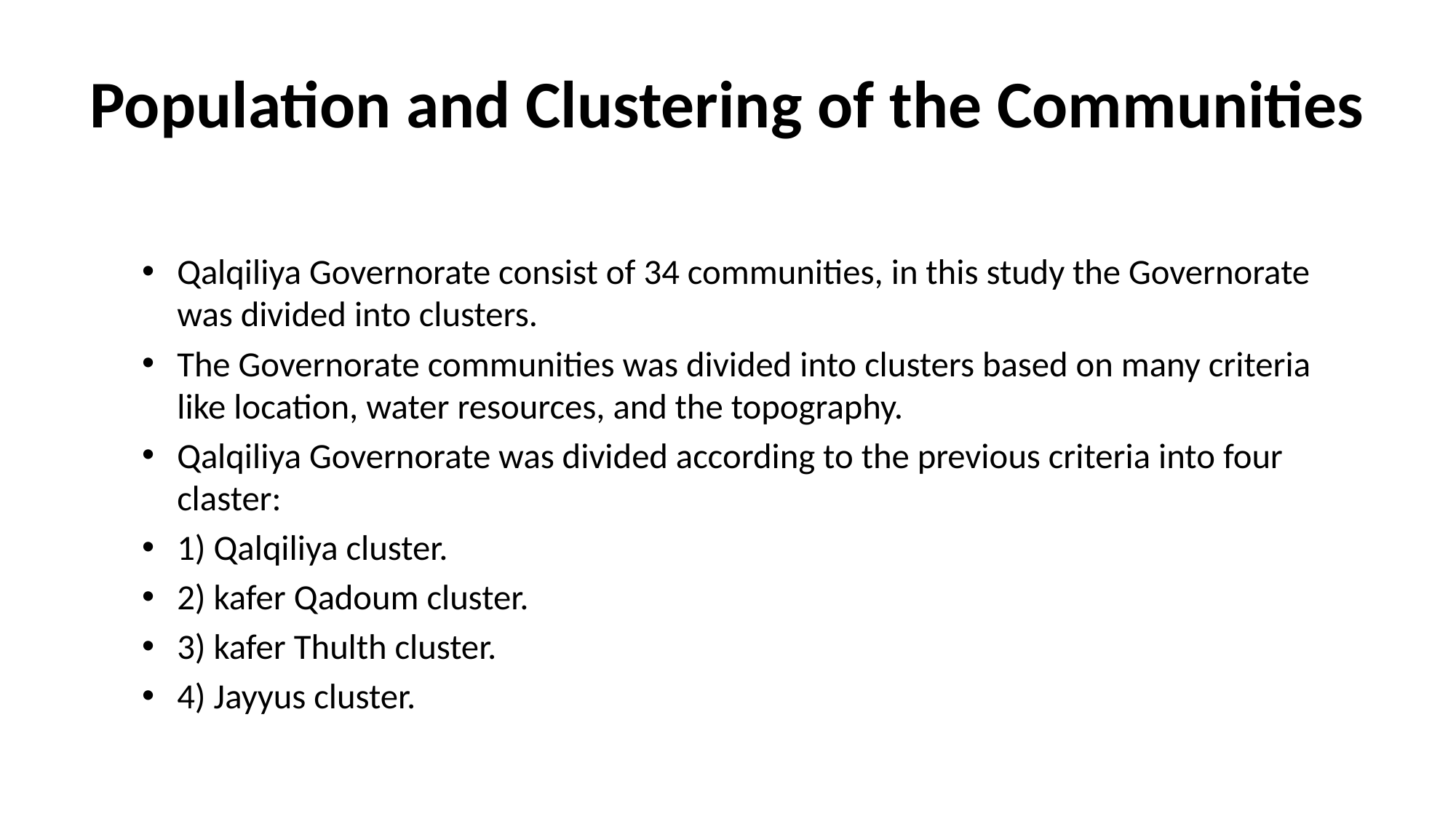

# Population and Clustering of the Communities
Qalqiliya Governorate consist of 34 communities, in this study the Governorate was divided into clusters.
The Governorate communities was divided into clusters based on many criteria like location, water resources, and the topography.
Qalqiliya Governorate was divided according to the previous criteria into four claster:
1) Qalqiliya cluster.
2) kafer Qadoum cluster.
3) kafer Thulth cluster.
4) Jayyus cluster.